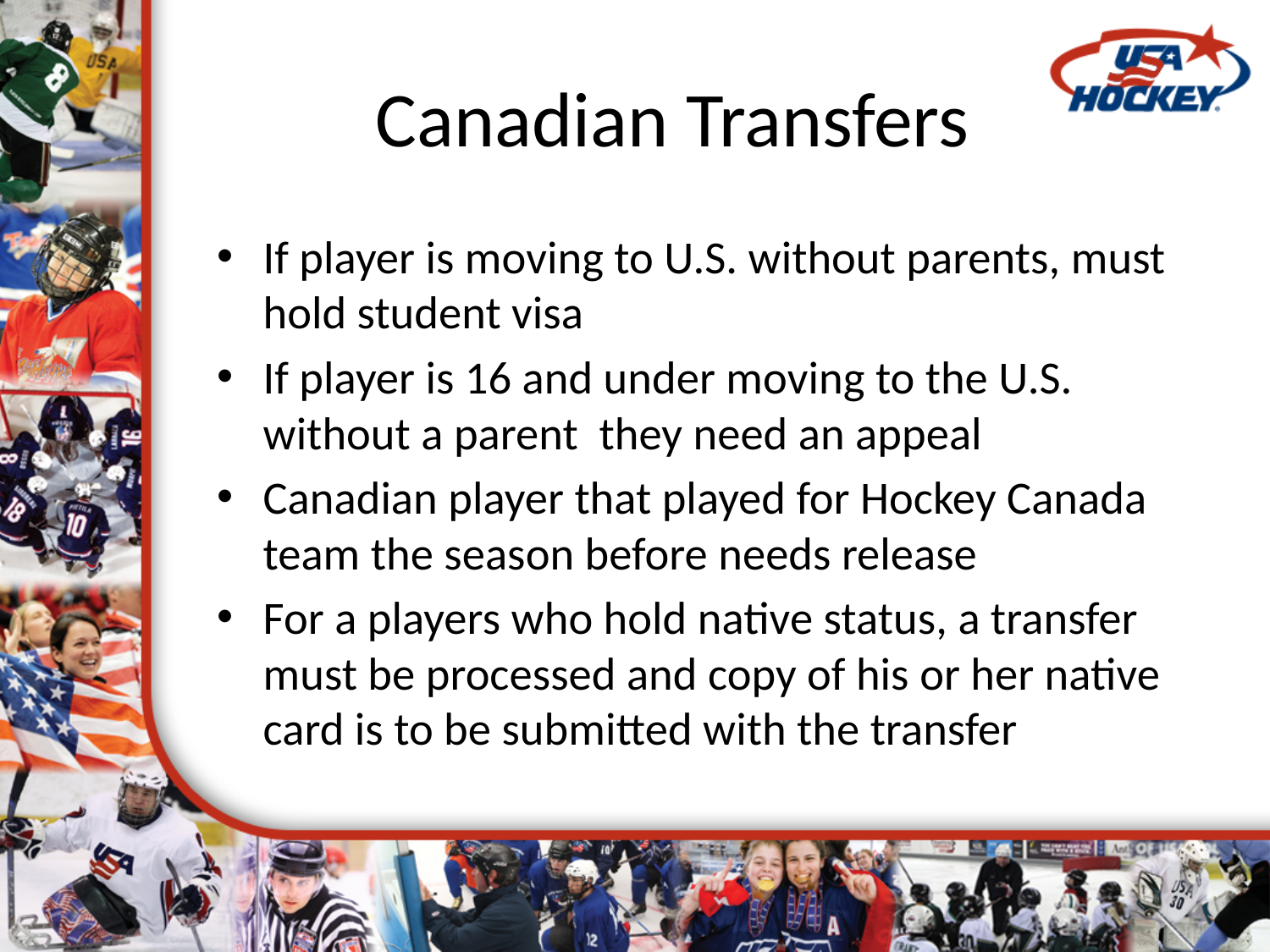

# Canadian Transfers
If player is moving to U.S. without parents, must hold student visa
If player is 16 and under moving to the U.S. without a parent  they need an appeal
Canadian player that played for Hockey Canada team the season before needs release
For a players who hold native status, a transfer must be processed and copy of his or her native card is to be submitted with the transfer